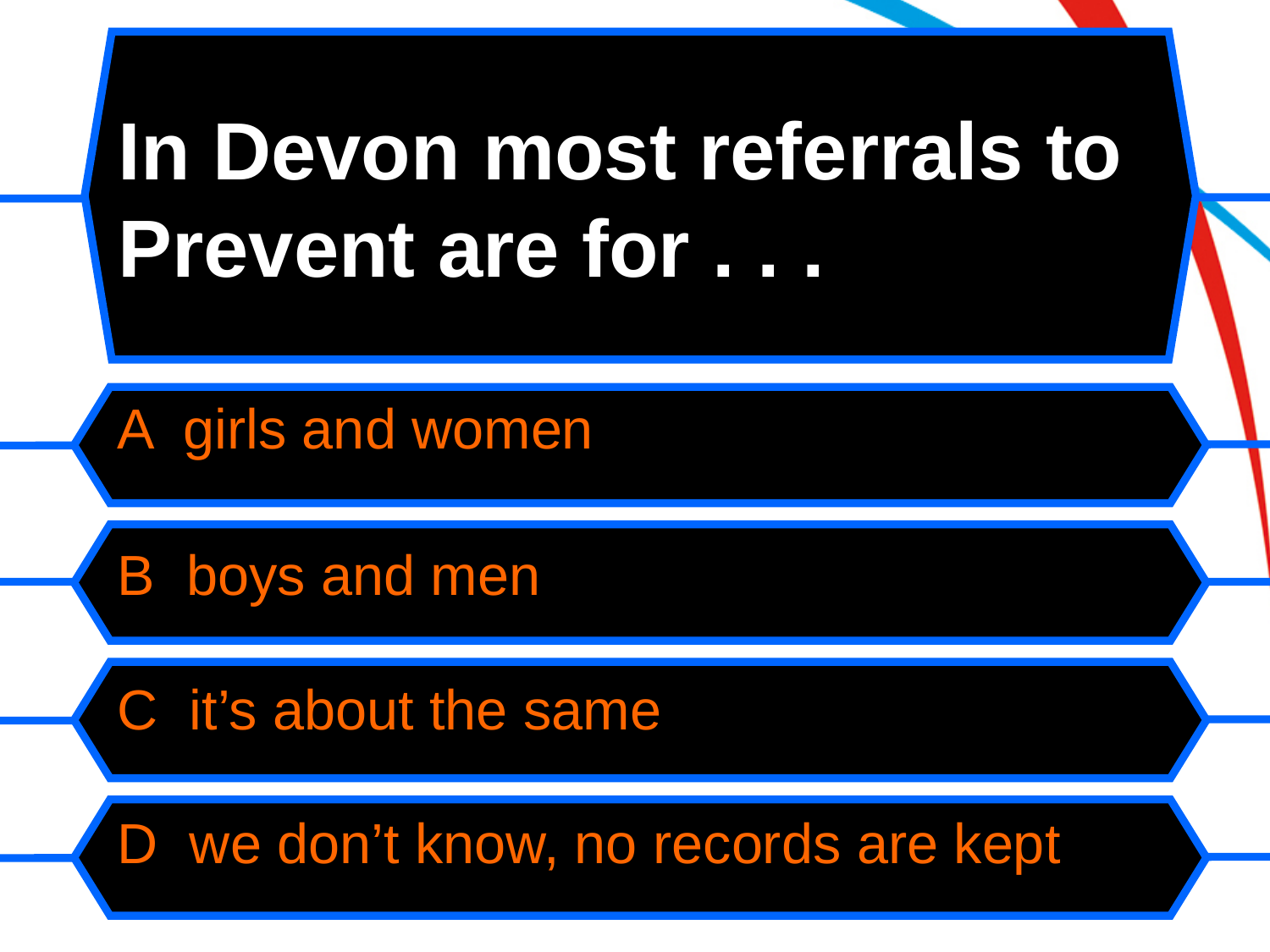

# In Devon most referrals to Prevent are for . . .

A  girls and women

B  boys and men

C  it’s about the same

D  we don’t know, no records are kept